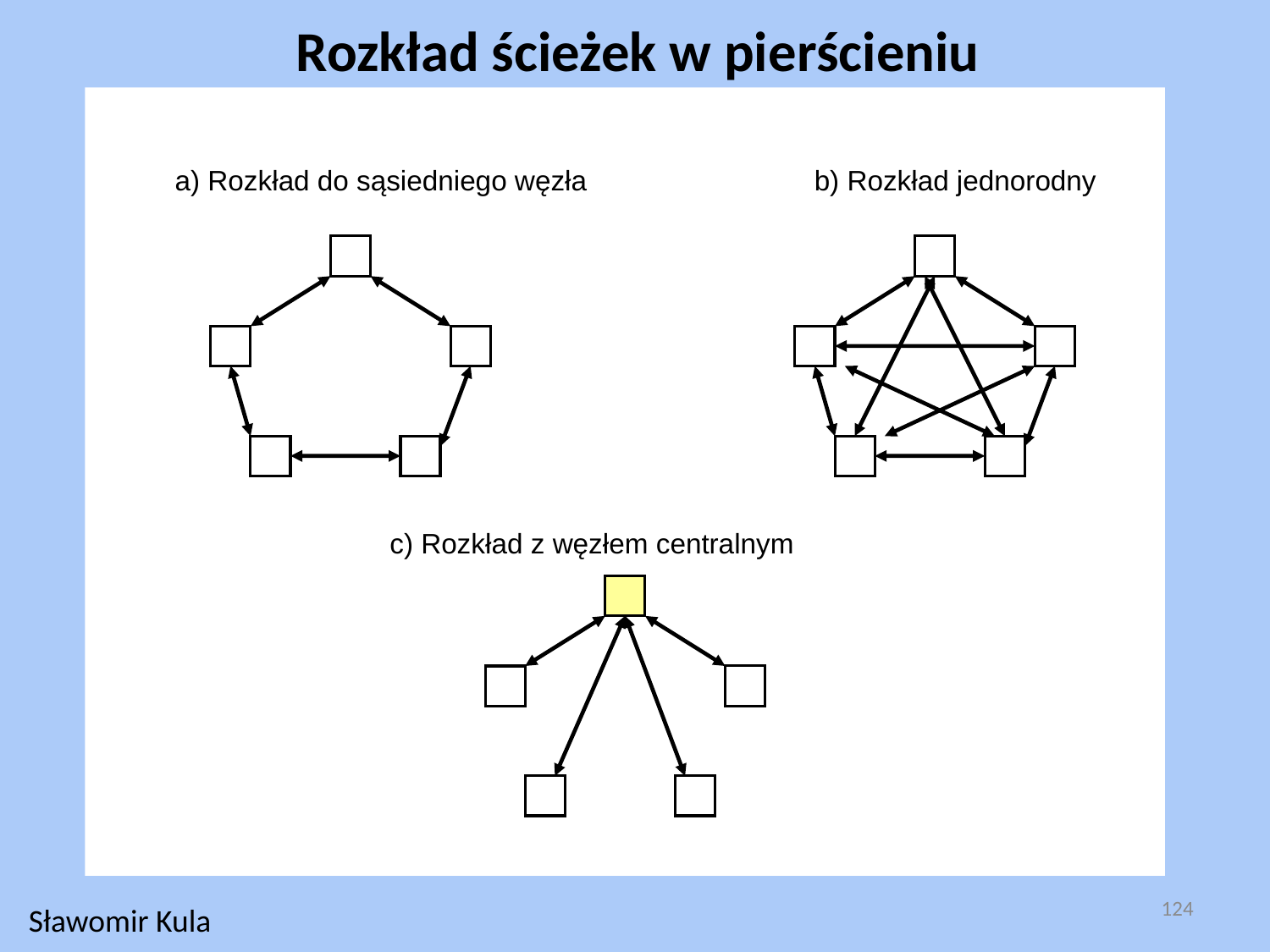

Rozkład ścieżek w pierścieniu

a) Rozkład do sąsiedniego węzła
b) Rozkład jednorodny

c) Rozkład z węzłem centralnym

124
Sławomir Kula